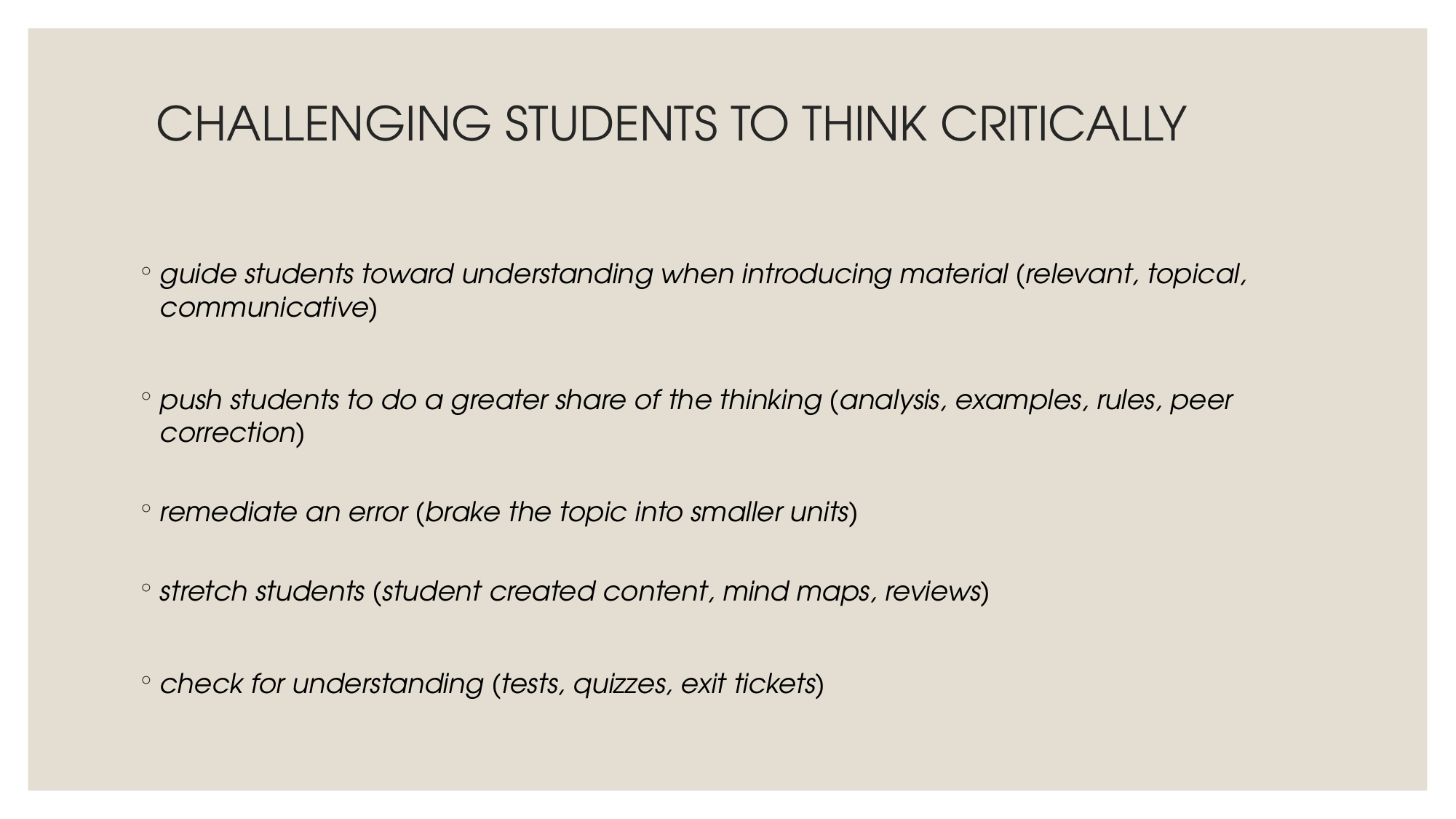

# CHALLENGING STUDENTS TO THINK CRITICALLY
guide students toward understanding when introducing material (relevant, topical, communicative)

push students to do a greater share of the thinking (analysis, examples, rules, peer correction)
remediate an error (brake the topic into smaller units)
stretch students (student created content, mind maps, reviews)

check for understanding (tests, quizzes, exit tickets)